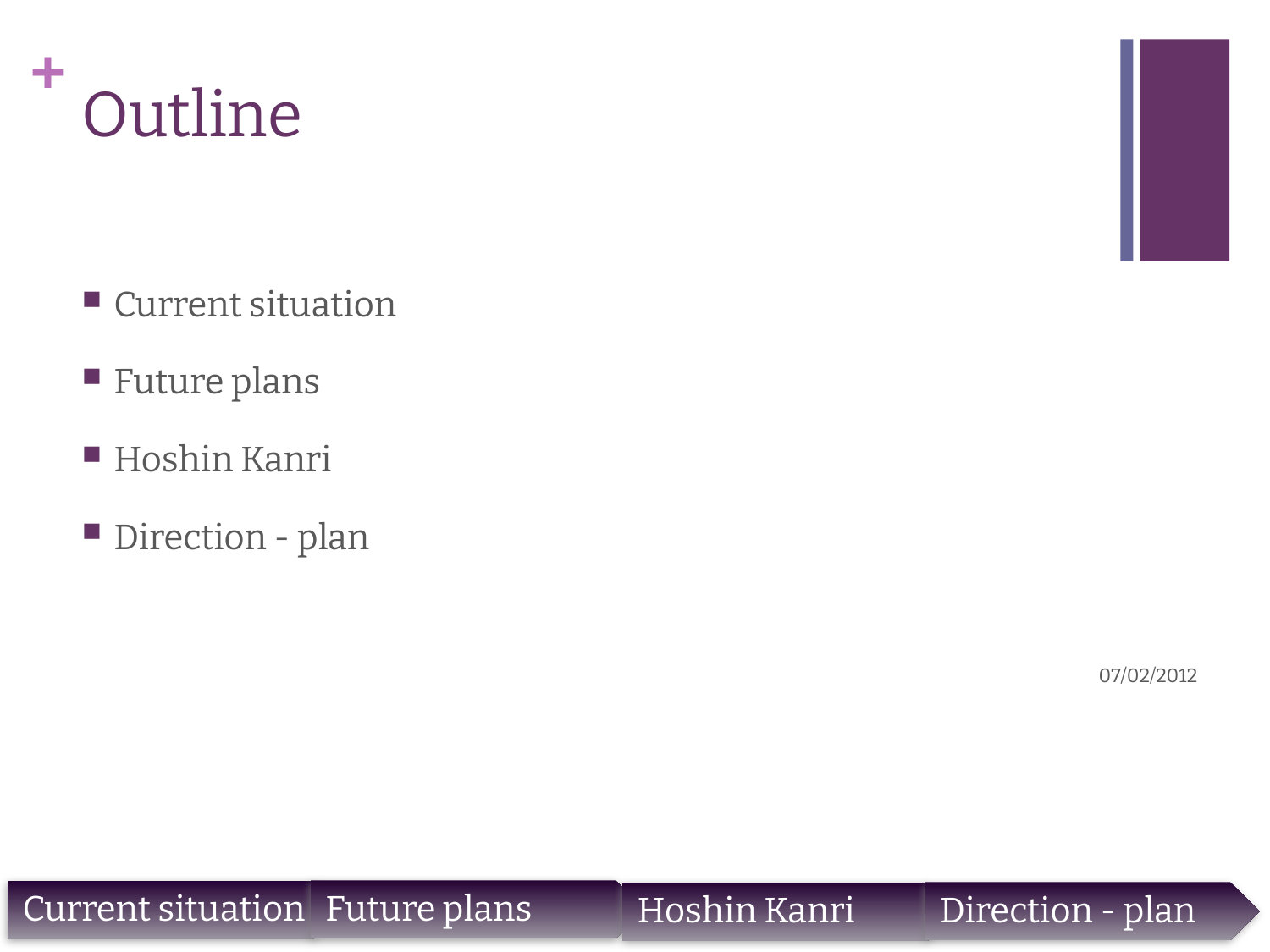

# Outline
Current situation
Future plans
Hoshin Kanri
Direction - plan

07/02/2012

Future plans

Current situation

Direction - plan

Hoshin Kanri